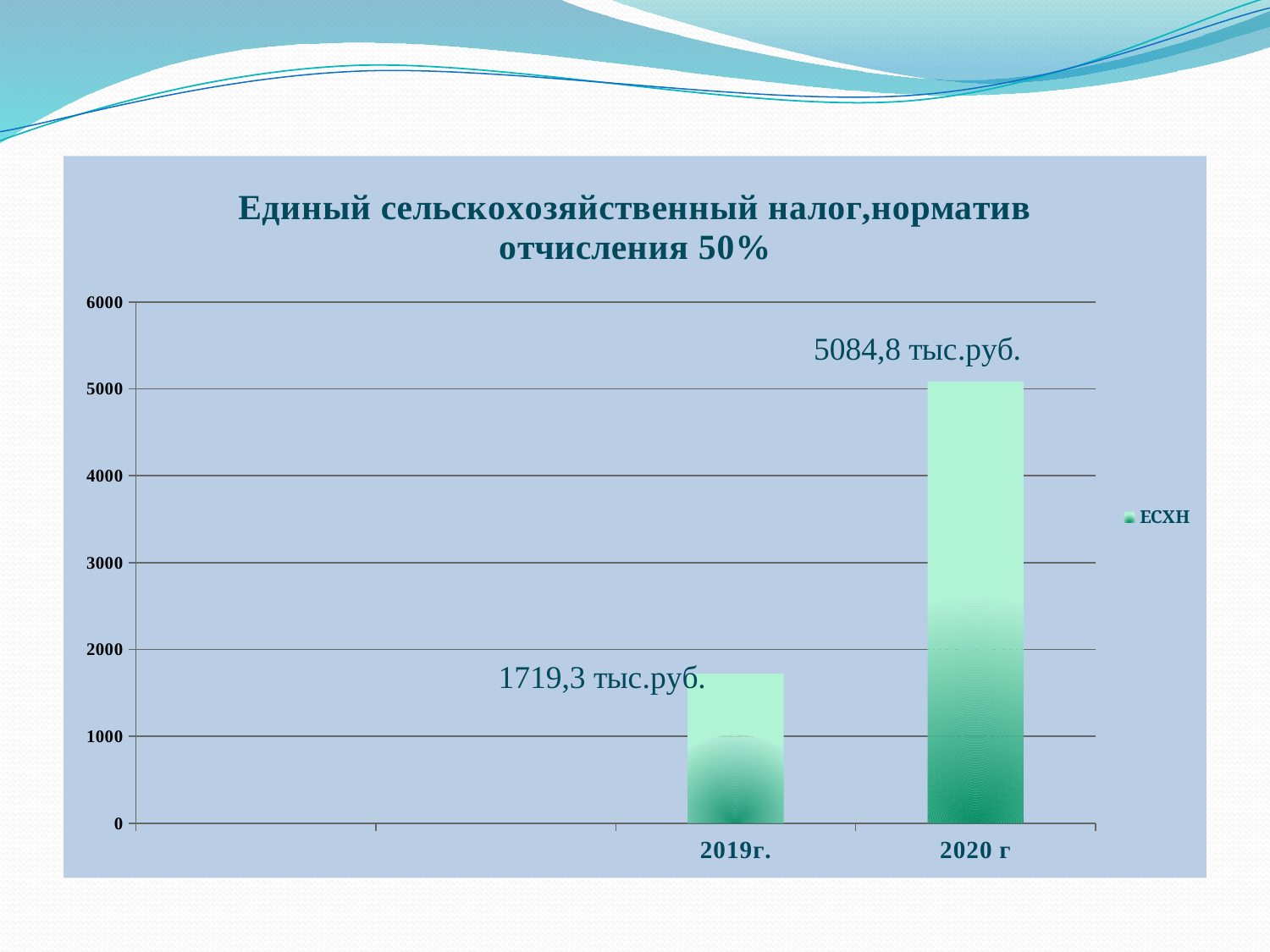

### Chart: Единый сельскохозяйственный налог,норматив отчисления 50%

| Category |  |
|---|---|
|  | None |
|  | None |
| 2019г. | 1719.3070500000001 |
| 2020 г | 5084.8 |